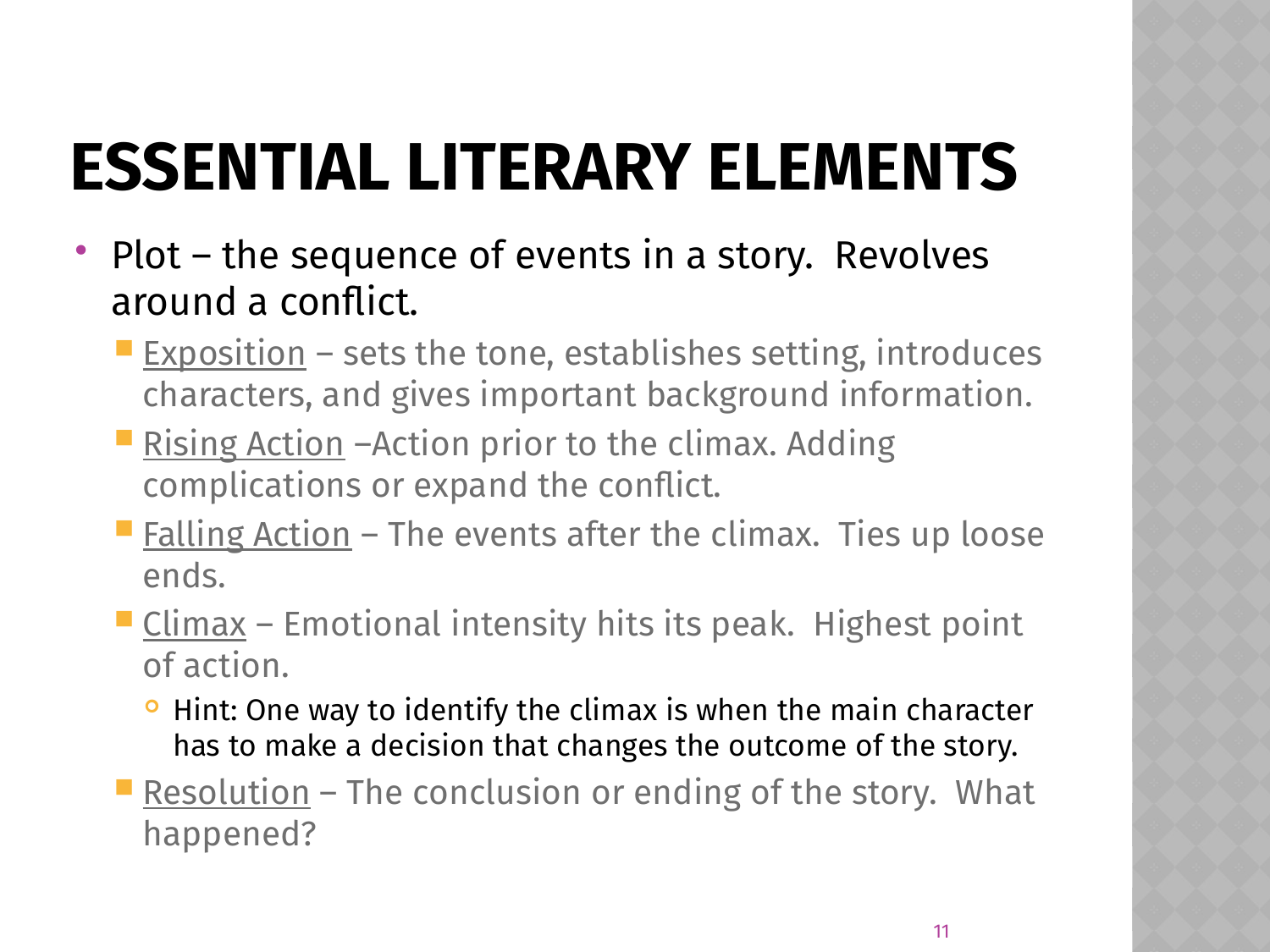

# Essential Literary elements
Plot – the sequence of events in a story.  Revolves around a conflict.
Exposition – sets the tone, establishes setting, introduces characters, and gives important background information.
Rising Action –Action prior to the climax. Adding complications or expand the conflict.
Falling Action – The events after the climax.  Ties up loose ends.
Climax – Emotional intensity hits its peak.  Highest point of action.
Hint: One way to identify the climax is when the main character has to make a decision that changes the outcome of the story.
Resolution – The conclusion or ending of the story.  What happened?

11